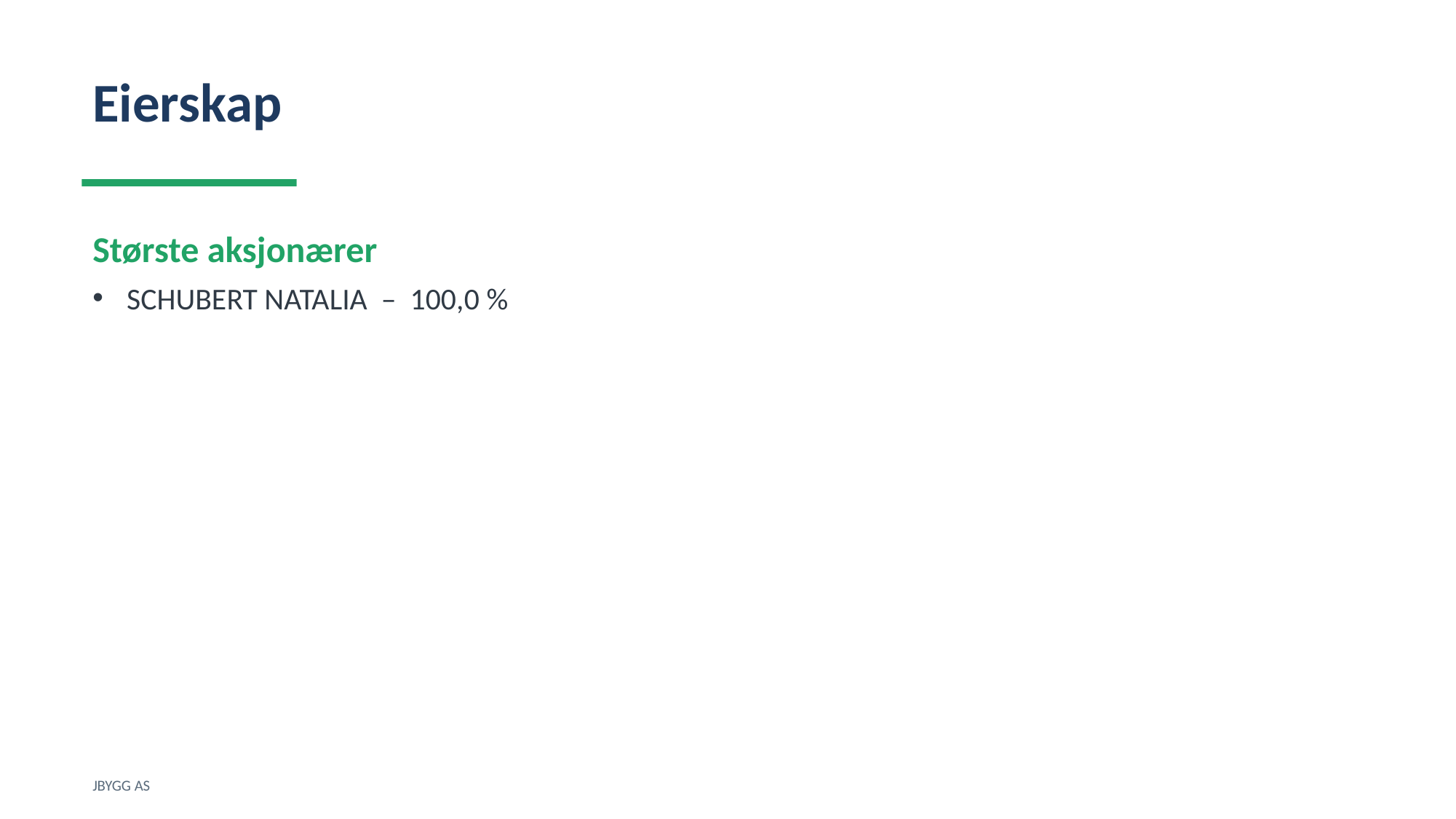

Eierskap

Største aksjonærer
SCHUBERT NATALIA  –  100,0 %
JBYGG AS